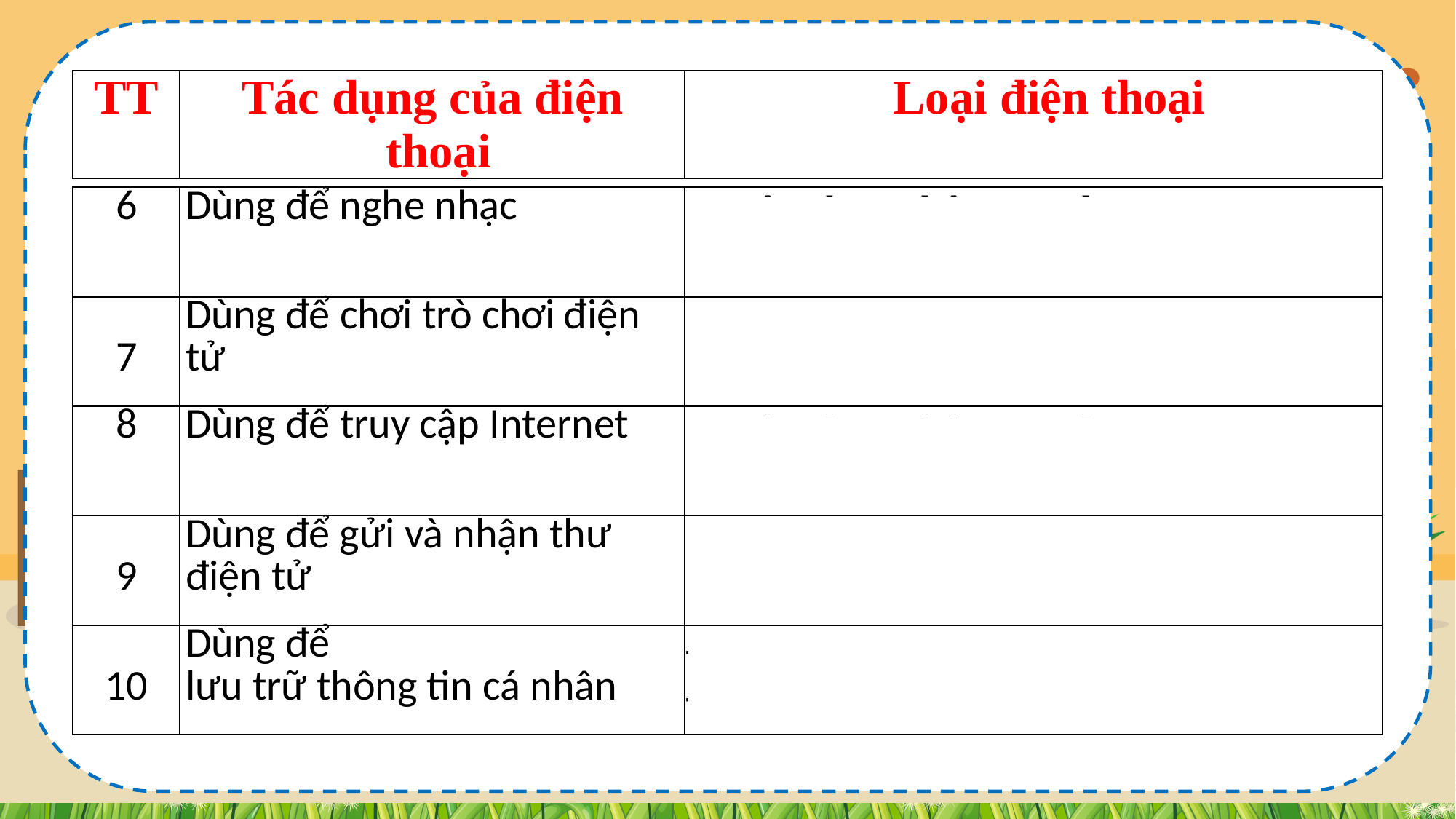

| TT | Tác dụng của điện thoại | Loại điện thoại |
| --- | --- | --- |
| 6 | Dùng để nghe nhạc | - Điện thoại thông minh. |
| --- | --- | --- |
| 7 | Dùng để chơi trò chơi điện tử | - Điện thoại di động. - Điện thoại di động thông minh. |
| 8 | Dùng để truy cập Internet | - Điện thoại thông minh. |
| 9 | Dùng để gửi và nhận thư điện tử | - Điện thoại thông minh. |
| 10 | Dùng để lưu trữ thông tin cá nhân | - Điện thoại di động. - Điện thoại di động thông minh. |